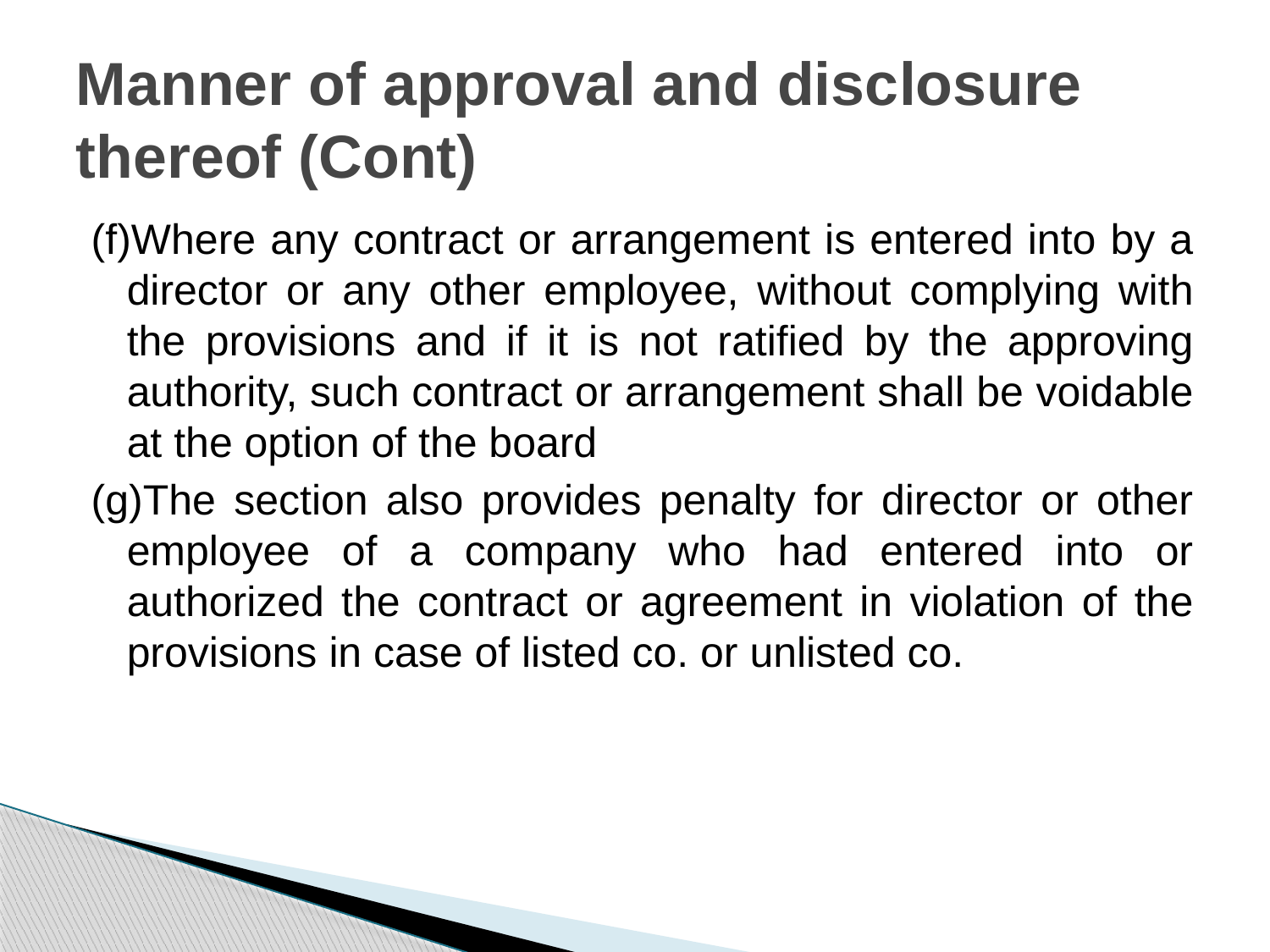

# Manner of approval and disclosure thereof (Cont)
(f)Where any contract or arrangement is entered into by a director or any other employee, without complying with the provisions and if it is not ratified by the approving authority, such contract or arrangement shall be voidable at the option of the board
(g)The section also provides penalty for director or other employee of a company who had entered into or authorized the contract or agreement in violation of the provisions in case of listed co. or unlisted co.